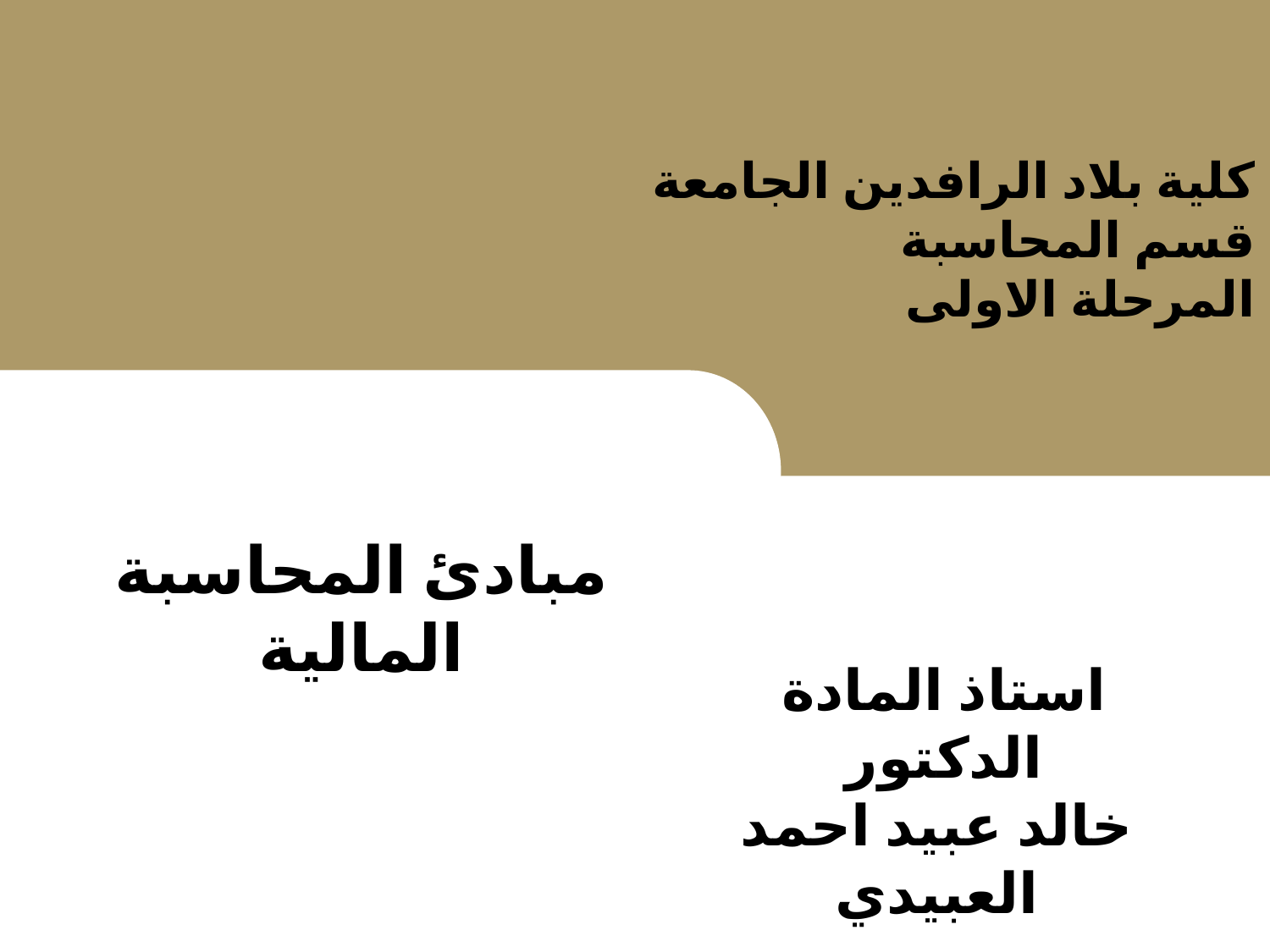

كلية بلاد الرافدين الجامعة
	قسم المحاسبة
	المرحلة الاولى
#

مبادئ المحاسبة المالية

استاذ المادة
الدكتور
خالد عبيد احمد العبيدي
1
1